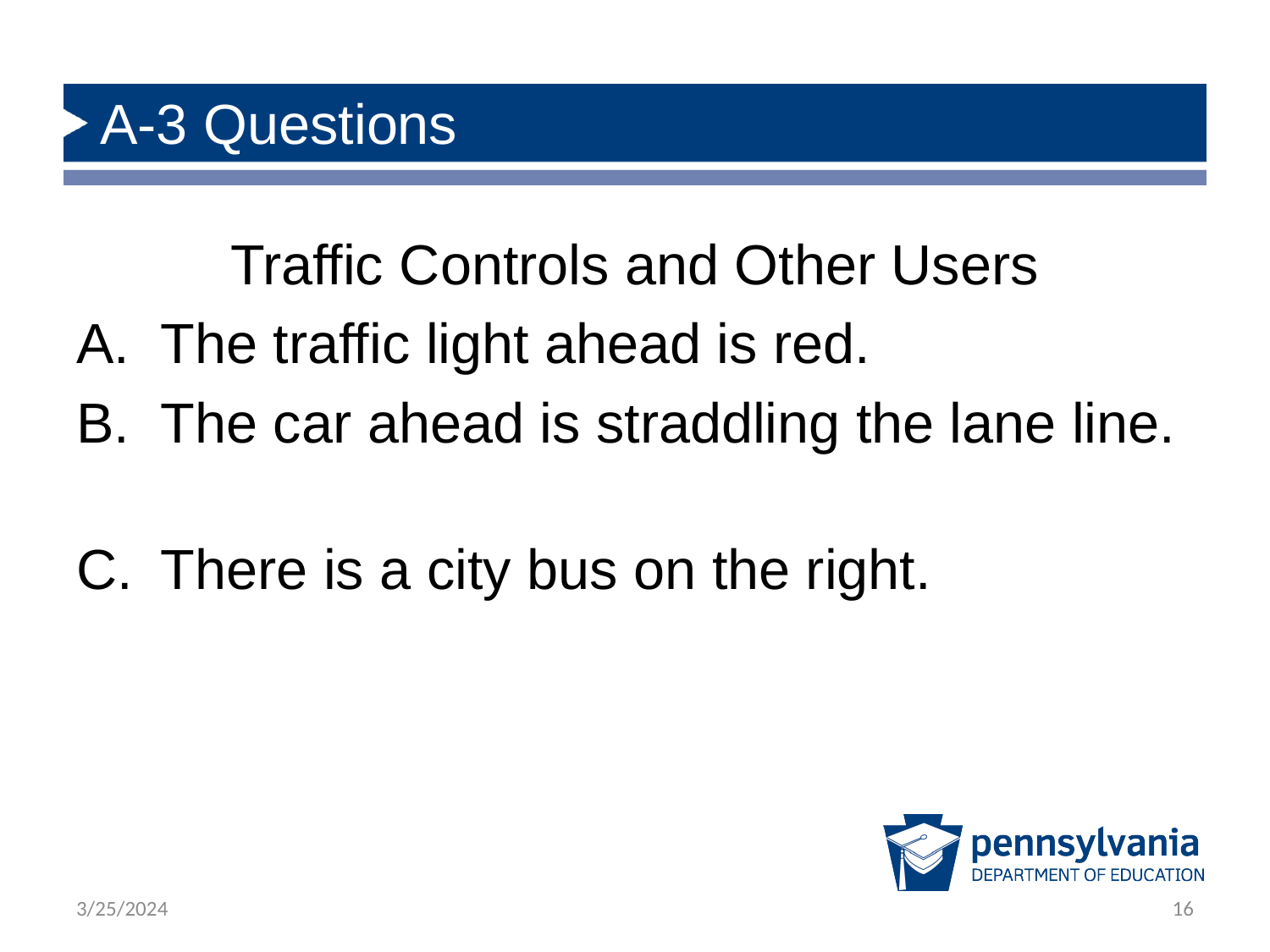

# A-3 Questions
Traffic Controls and Other Users
The traffic light ahead is red.
The car ahead is straddling the lane line.
There is a city bus on the right.

3/25/2024
16